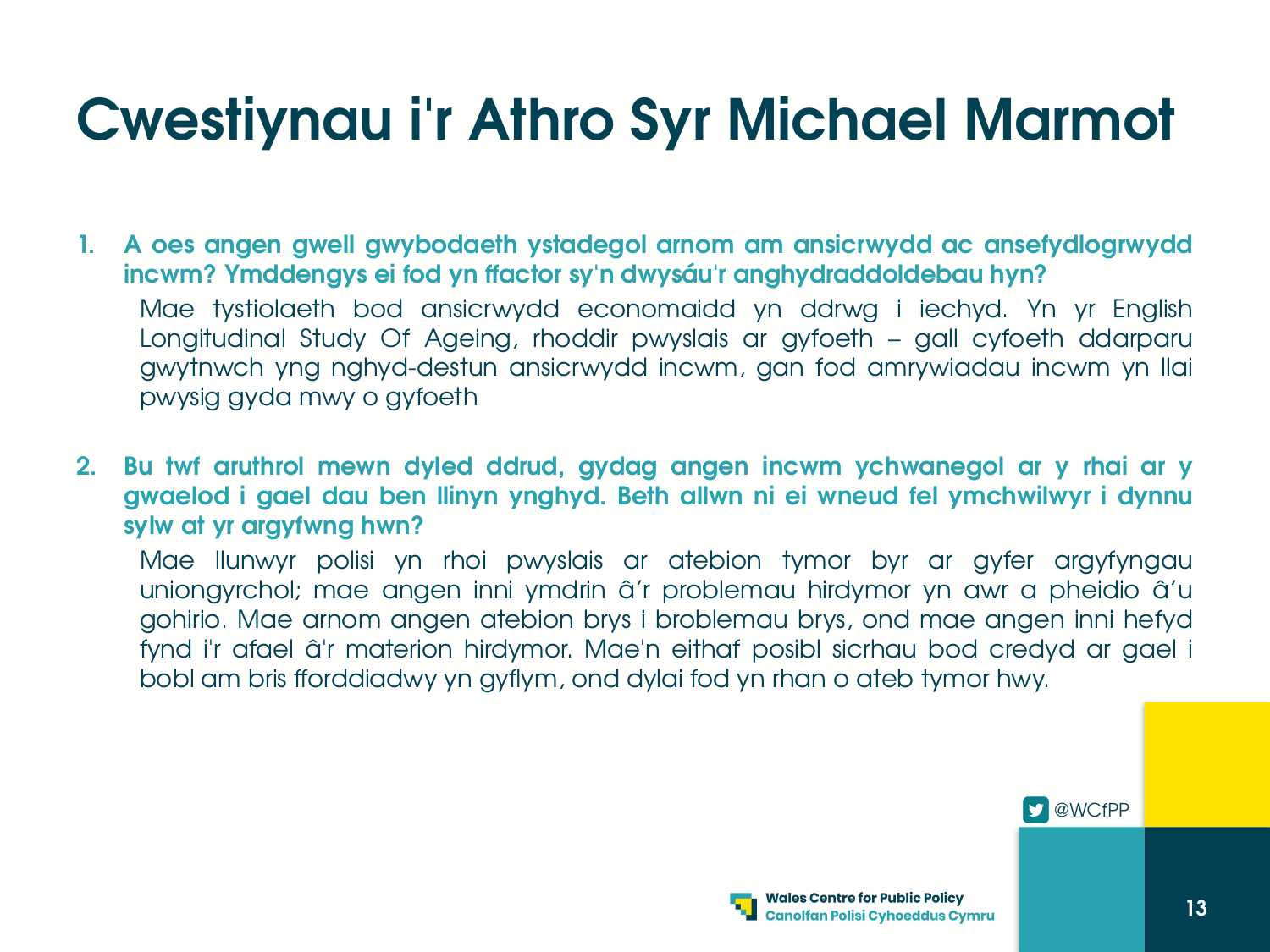

# Cwestiynau i'r Athro Syr Michael Marmot
A oes angen gwell gwybodaeth ystadegol arnom am ansicrwydd ac ansefydlogrwydd incwm? Ymddengys ei fod yn ffactor sy'n dwysáu'r anghydraddoldebau hyn?
Mae tystiolaeth bod ansicrwydd economaidd yn ddrwg i iechyd. Yn yr English Longitudinal Study Of Ageing, rhoddir pwyslais ar gyfoeth – gall cyfoeth ddarparu gwytnwch yng nghyd-destun ansicrwydd incwm, gan fod amrywiadau incwm yn llai pwysig gyda mwy o gyfoeth

Bu twf aruthrol mewn dyled ddrud, gydag angen incwm ychwanegol ar y rhai ar y gwaelod i gael dau ben llinyn ynghyd. Beth allwn ni ei wneud fel ymchwilwyr i dynnu sylw at yr argyfwng hwn?
Mae llunwyr polisi yn rhoi pwyslais ar atebion tymor byr ar gyfer argyfyngau uniongyrchol; mae angen inni ymdrin â’r problemau hirdymor yn awr a pheidio â’u gohirio. Mae arnom angen atebion brys i broblemau brys, ond mae angen inni hefyd fynd i'r afael â'r materion hirdymor. Mae'n eithaf posibl sicrhau bod credyd ar gael i bobl am bris fforddiadwy yn gyflym, ond dylai fod yn rhan o ateb tymor hwy.
13